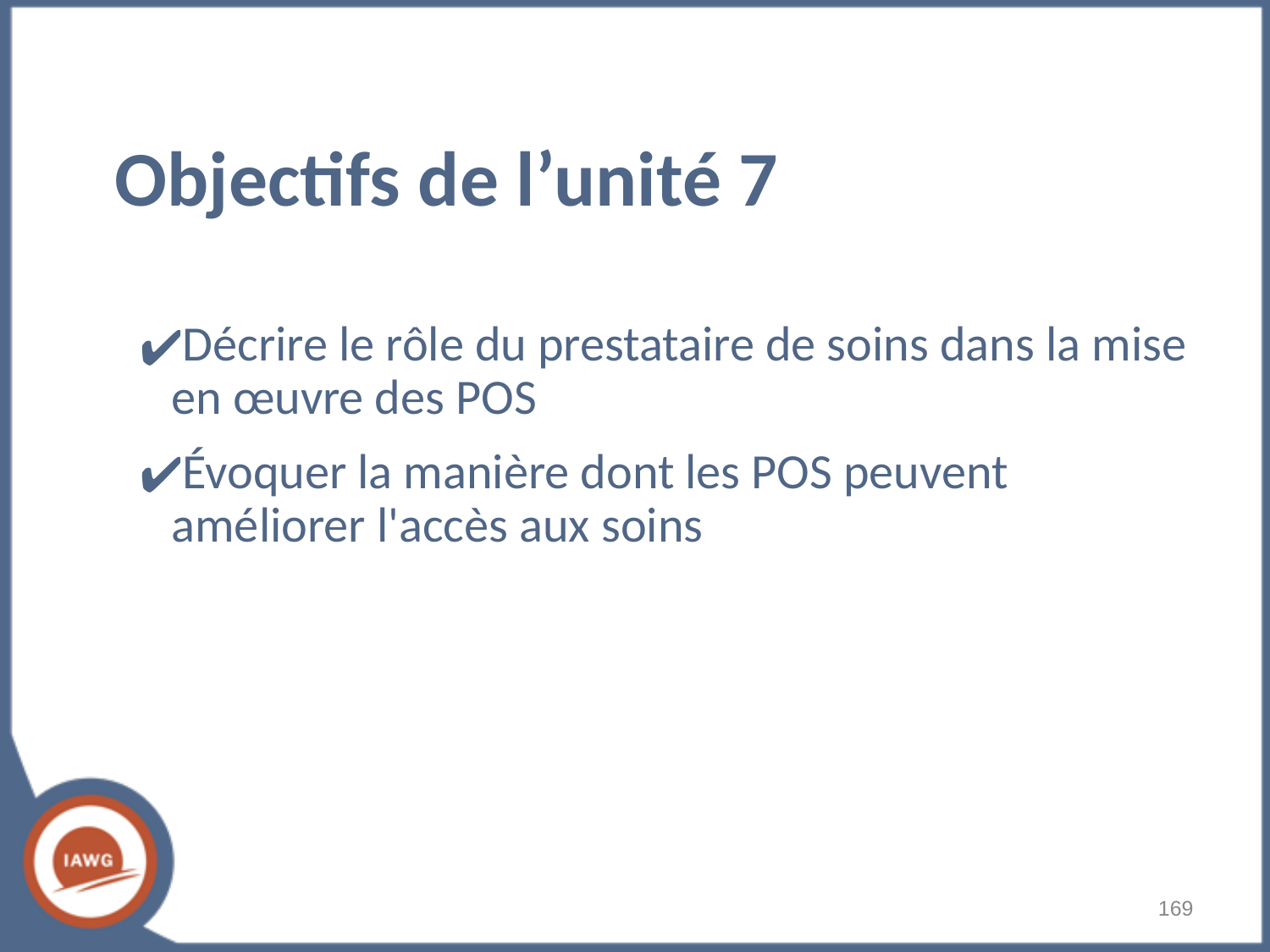

# Objectifs de l’unité 7
Décrire le rôle du prestataire de soins dans la mise en œuvre des POS
Évoquer la manière dont les POS peuvent améliorer l'accès aux soins

169